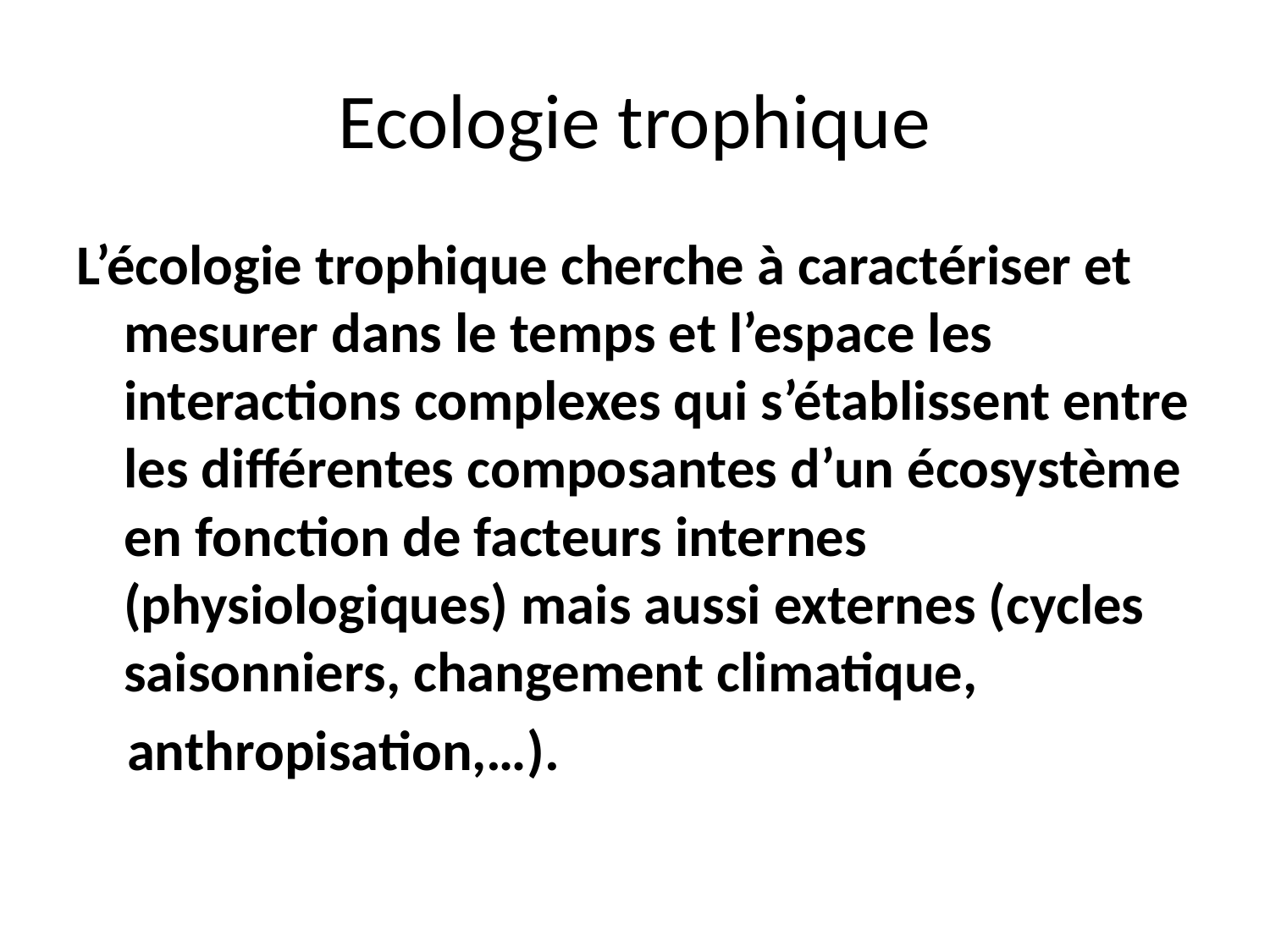

# Ecologie trophique
L’écologie trophique cherche à caractériser et mesurer dans le temps et l’espace les interactions complexes qui s’établissent entre les différentes composantes d’un écosystème en fonction de facteurs internes (physiologiques) mais aussi externes (cycles saisonniers, changement climatique,
    anthropisation,…).